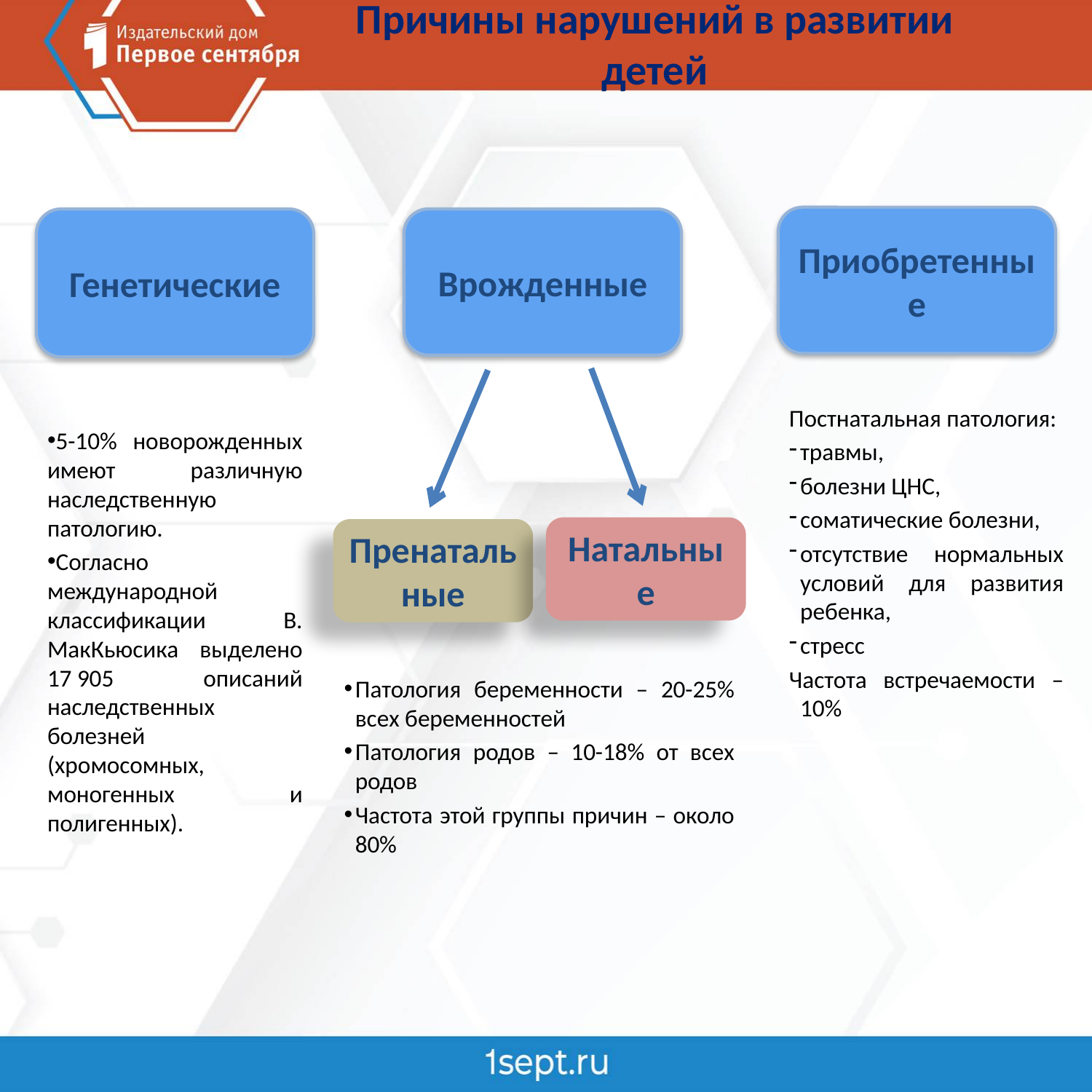

# Причины нарушений в развитии детей
Приобретенные
Генетические
Врожденные
Постнатальная патология:
травмы,
болезни ЦНС,
соматические болезни,
отсутствие нормальных условий для развития ребенка,
стресс
Частота встречаемости – 10%

5-10% новорожденных имеют различную наследственную патологию.
Согласно международной классификации В. МакКьюсика выделено 17 905 описаний наследственных болезней (хромосомных, моногенных и полигенных).
Натальные
Пренатальные
Патология беременности – 20-25% всех беременностей
Патология родов – 10-18% от всех родов
Частота этой группы причин – около 80%